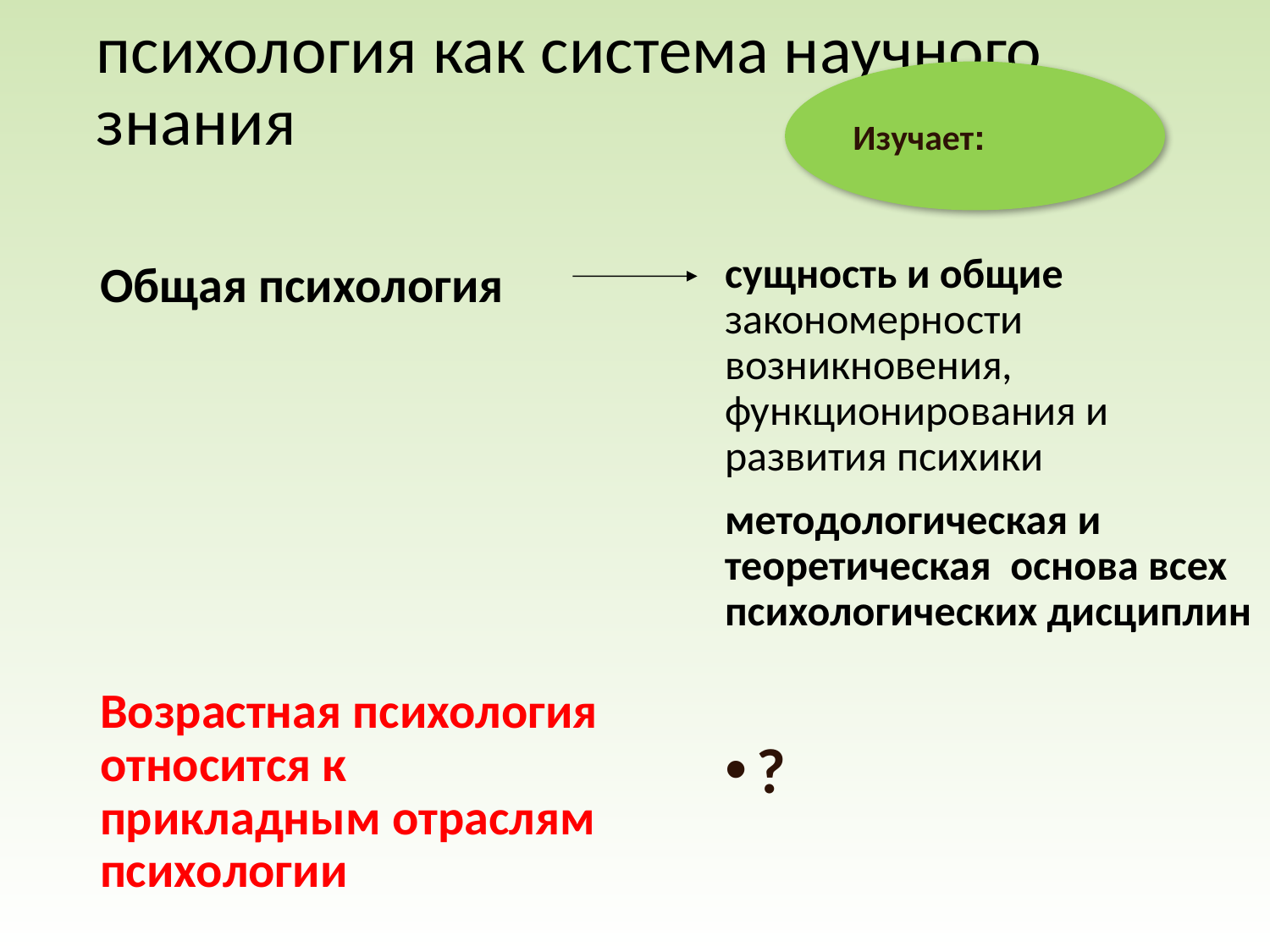

# психология как система научного знания
Изучает:
сущность и общие закономерности возникновения, функционирования и развития психики
методологическая и теоретическая  основа всех психологических дисциплин

?

Общая психология

Возрастная психология относится к прикладным отраслям психологии